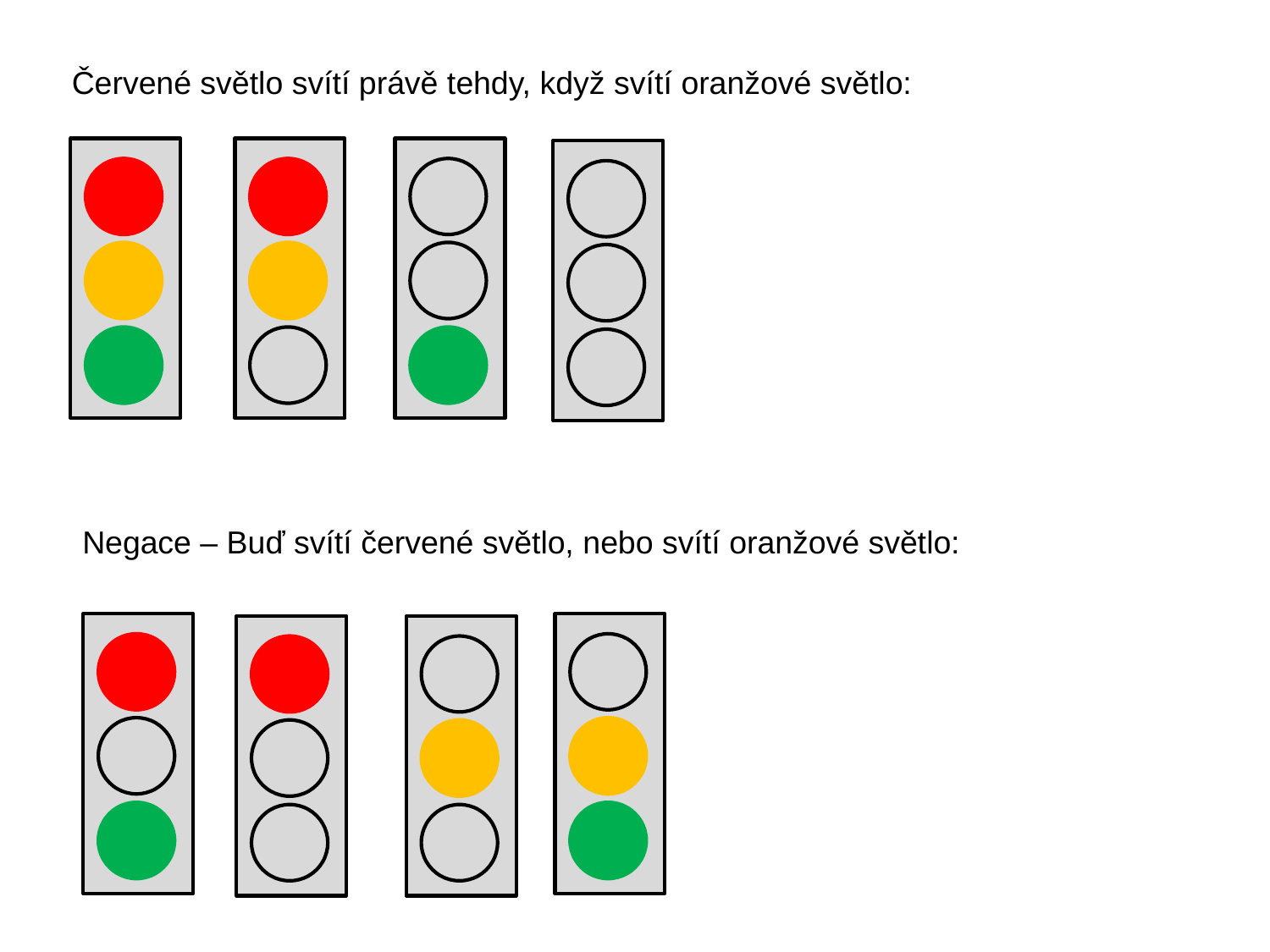

Červené světlo svítí právě tehdy, když svítí oranžové světlo:

Negace – Buď svítí červené světlo, nebo svítí oranžové světlo: